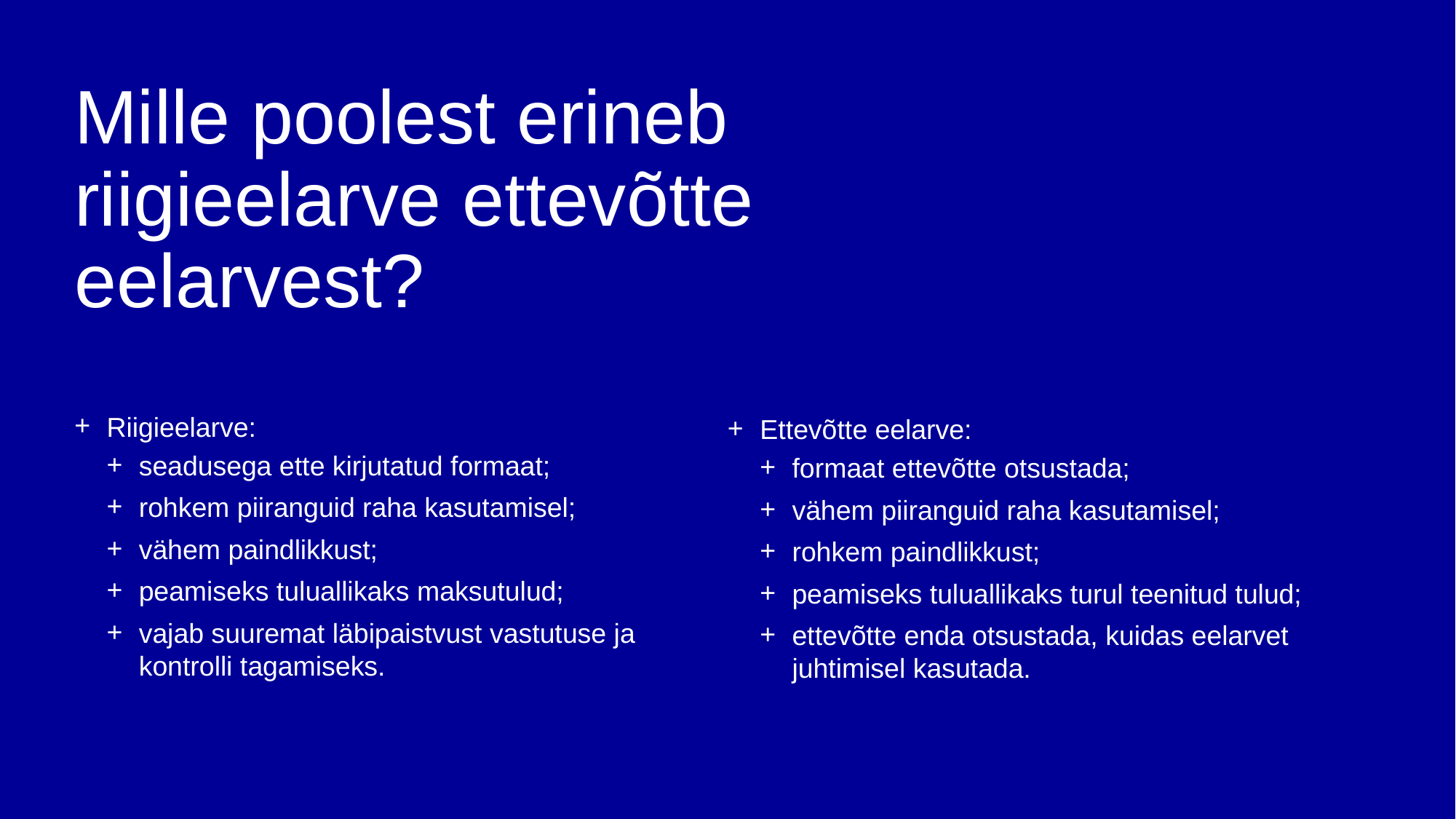

# Mille poolest erineb riigieelarve ettevõtte eelarvest?
Riigieelarve:
seadusega ette kirjutatud formaat;
rohkem piiranguid raha kasutamisel;
vähem paindlikkust;
peamiseks tuluallikaks maksutulud;
vajab suuremat läbipaistvust vastutuse ja kontrolli tagamiseks.
Ettevõtte eelarve:
formaat ettevõtte otsustada;
vähem piiranguid raha kasutamisel;
rohkem paindlikkust;
peamiseks tuluallikaks turul teenitud tulud;
ettevõtte enda otsustada, kuidas eelarvet juhtimisel kasutada.